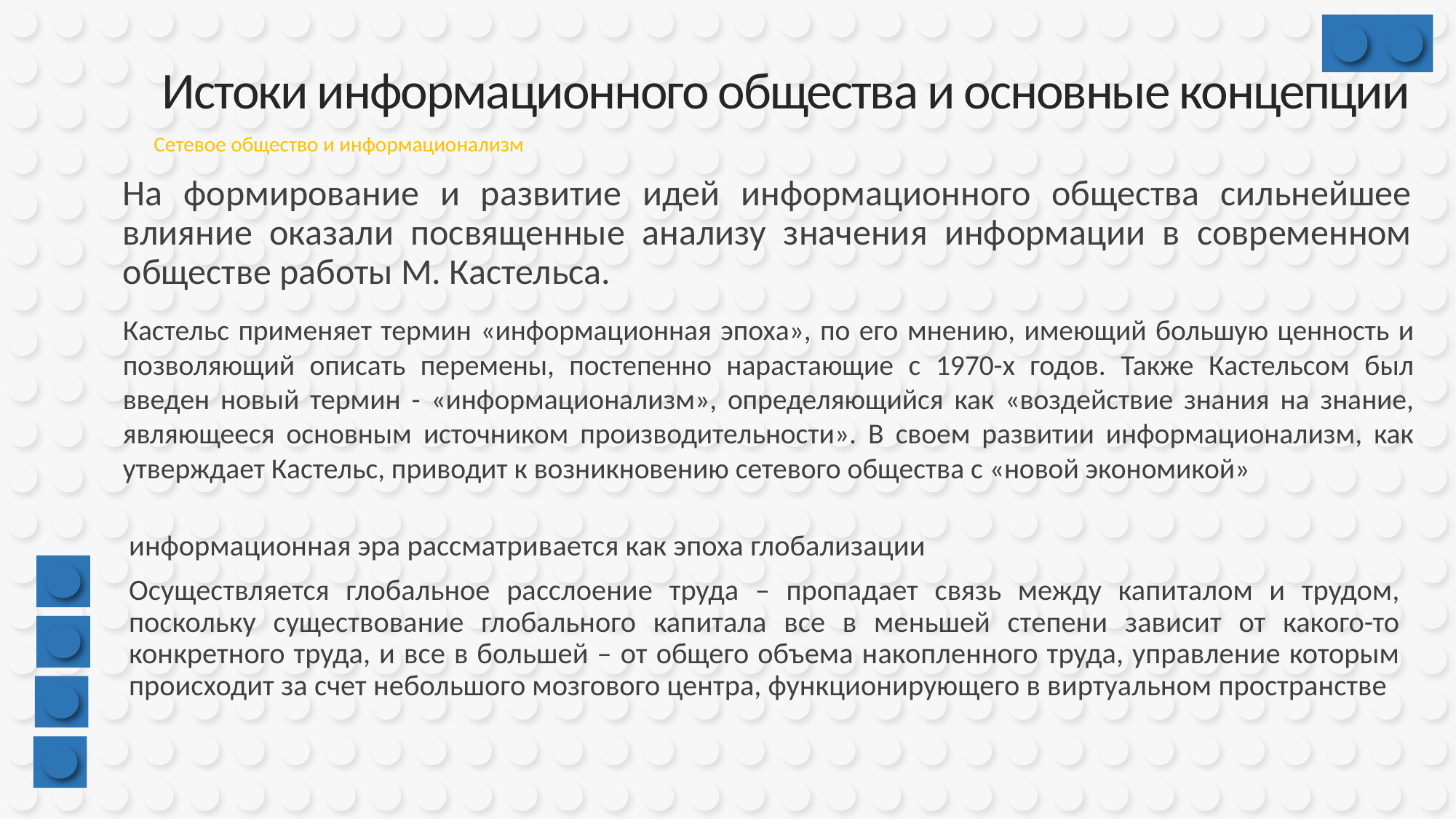

Истоки информационного общества и основные концепции
Сетевое общество и информационализм
На формирование и развитие идей информационного общества сильнейшее влияние оказали посвященные анализу значения информации в современном обществе работы М. Кастельса.
Кастельс применяет термин «информационная эпоха», по его мнению, имеющий большую ценность и позволяющий описать перемены, постепенно нарастающие с 1970-х годов. Также Кастельсом был введен новый термин - «информационализм», определяющийся как «воздействие знания на знание, являющееся основным источником производительности». В своем развитии информационализм, как утверждает Кастельс, приводит к возникновению сетевого общества с «новой экономикой»
информационная эра рассматривается как эпоха глобализации
Осуществляется глобальное расслоение труда – пропадает связь между капиталом и трудом, поскольку существование глобального капитала все в меньшей степени зависит от какого-то конкретного труда, и все в большей – от общего объема накопленного труда, управление которым происходит за счет небольшого мозгового центра, функционирующего в виртуальном пространстве